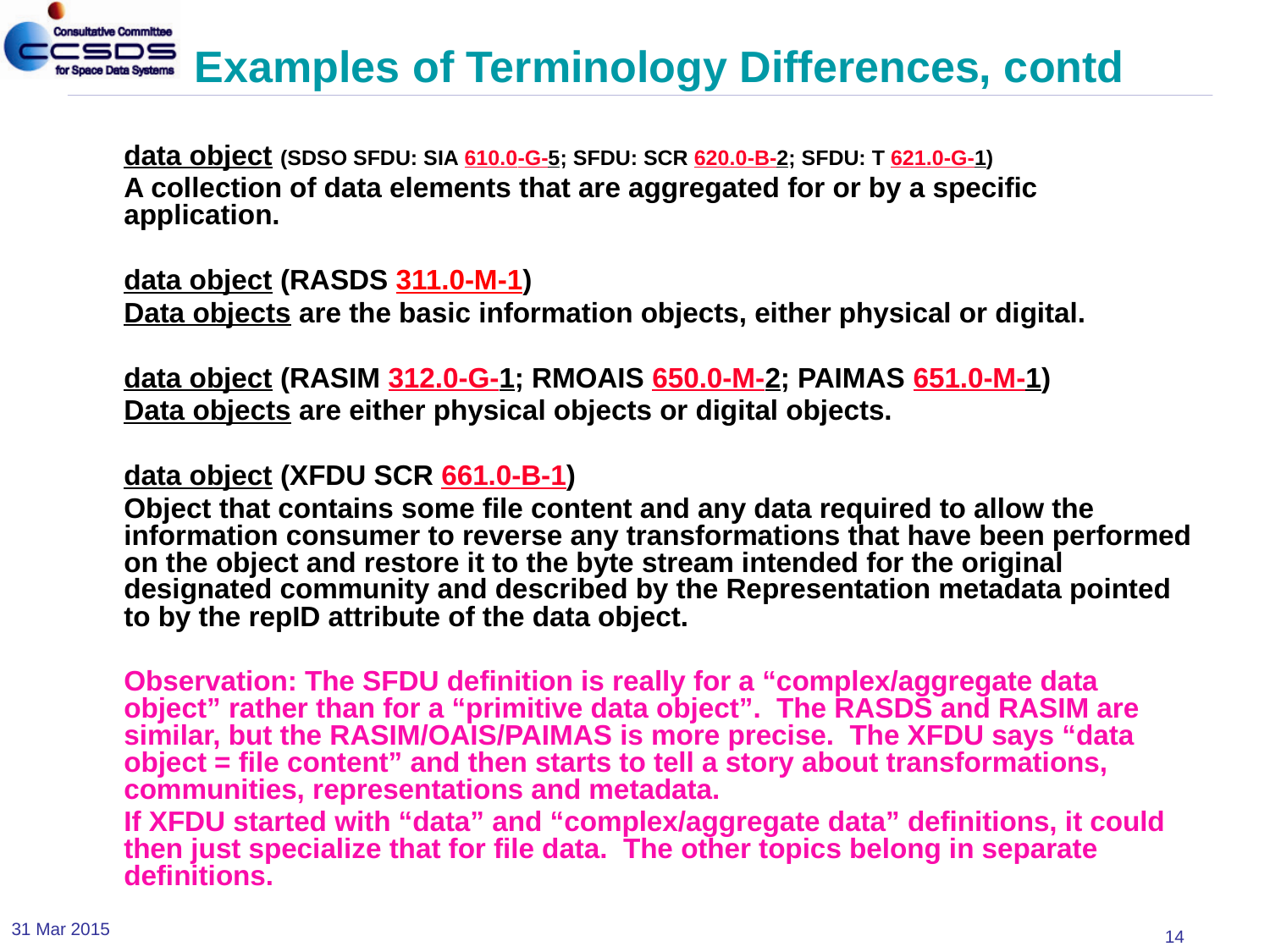

# Examples of Terminology Differences, contd
data object (SDSO SFDU: SIA 610.0‑G‑5; SFDU: SCR 620.0‑B‑2; SFDU: T 621.0‑G‑1)
A collection of data elements that are aggregated for or by a specific application.

data object (RASDS 311.0-M-1)
Data objects are the basic information objects, either physical or digital.

data object (RASIM 312.0-G-1; RMOAIS 650.0‑M‑2; PAIMAS 651.0‑M‑1)
Data objects are either physical objects or digital objects.

data object (XFDU SCR 661.0‑B‑1)
Object that contains some file content and any data required to allow the information consumer to reverse any transformations that have been performed on the object and restore it to the byte stream intended for the original designated community and described by the Representation metadata pointed to by the repID attribute of the data object.

Observation: The SFDU definition is really for a “complex/aggregate data object” rather than for a “primitive data object”.  The RASDS and RASIM are similar, but the RASIM/OAIS/PAIMAS is more precise.  The XFDU says “data object = file content” and then starts to tell a story about transformations, communities, representations and metadata.
If XFDU started with “data” and “complex/aggregate data” definitions, it could then just specialize that for file data.  The other topics belong in separate definitions.
31 Mar 2015